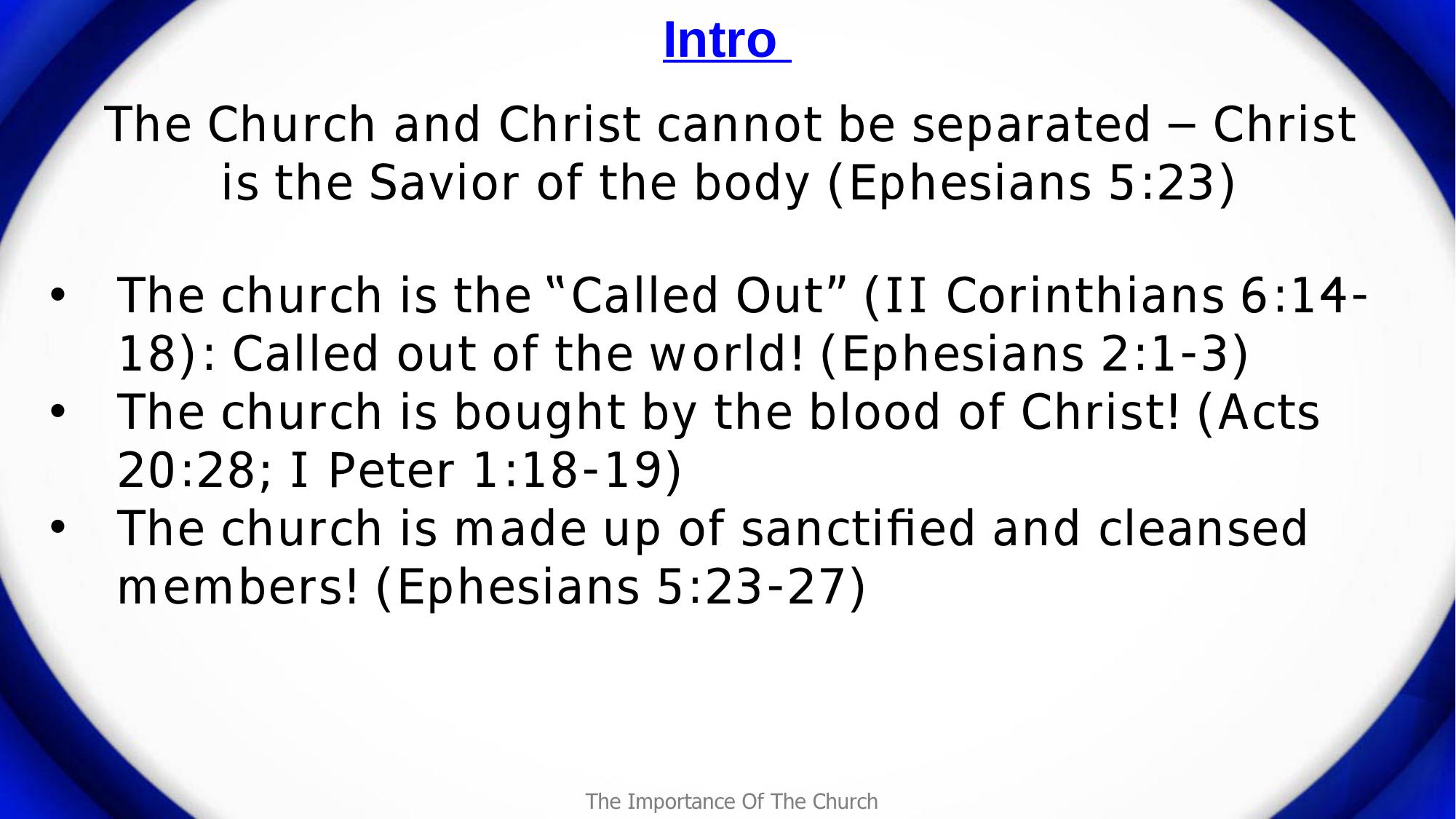

# Intro
The Church and Christ cannot be separated – Christ is the Savior of the body (Ephesians 5:23)
The church is the “Called Out” (II Corinthians 6:14-18): Called out of the world! (Ephesians 2:1-3)
The church is bought by the blood of Christ! (Acts 20:28; I Peter 1:18-19)
The church is made up of sanctified and cleansed members! (Ephesians 5:23-27)
The Importance Of The Church